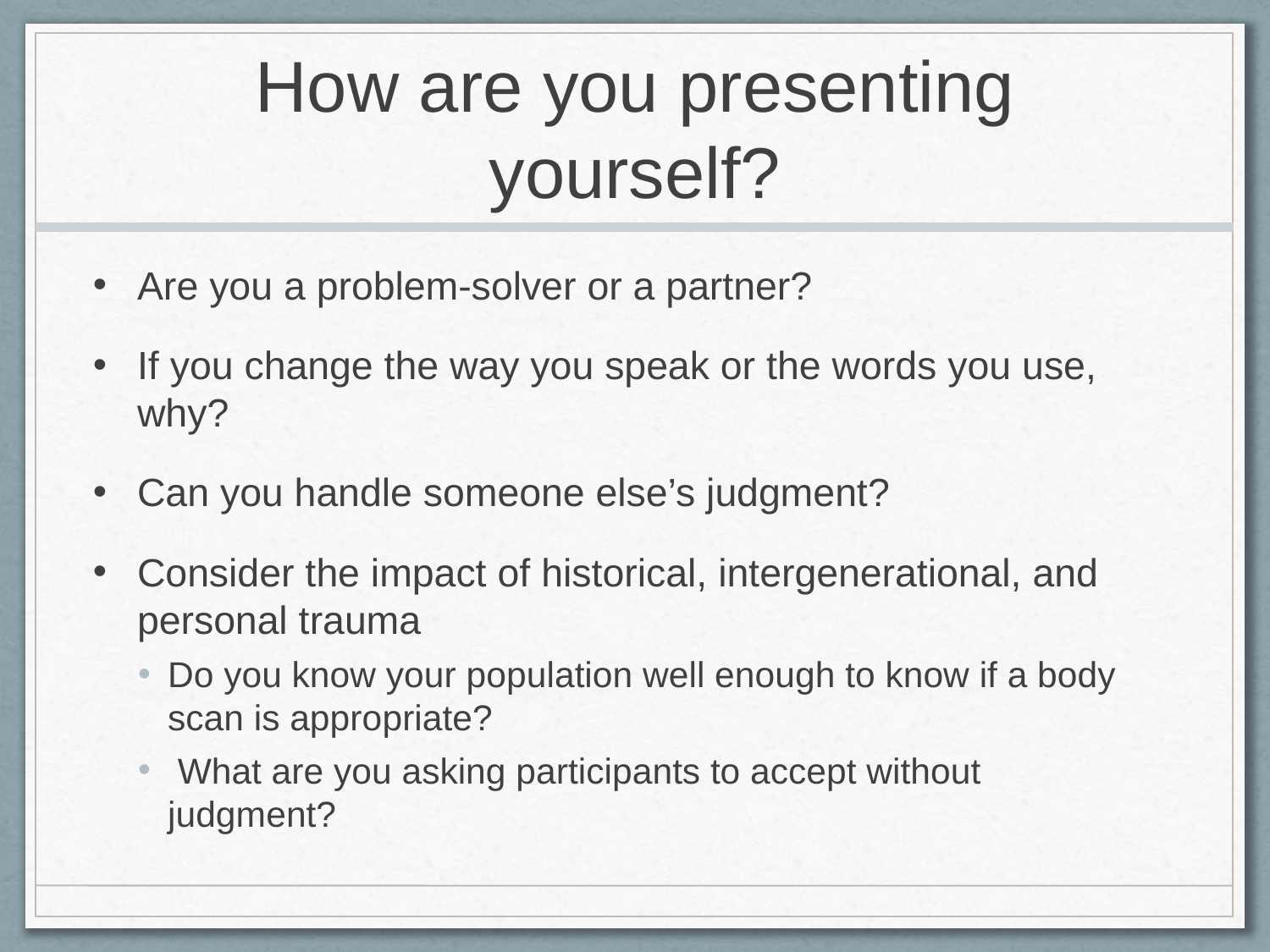

# How are you presenting yourself?
Are you a problem-solver or a partner?
If you change the way you speak or the words you use, why?
Can you handle someone else’s judgment?
Consider the impact of historical, intergenerational, and personal trauma
Do you know your population well enough to know if a body scan is appropriate?
 What are you asking participants to accept without judgment?